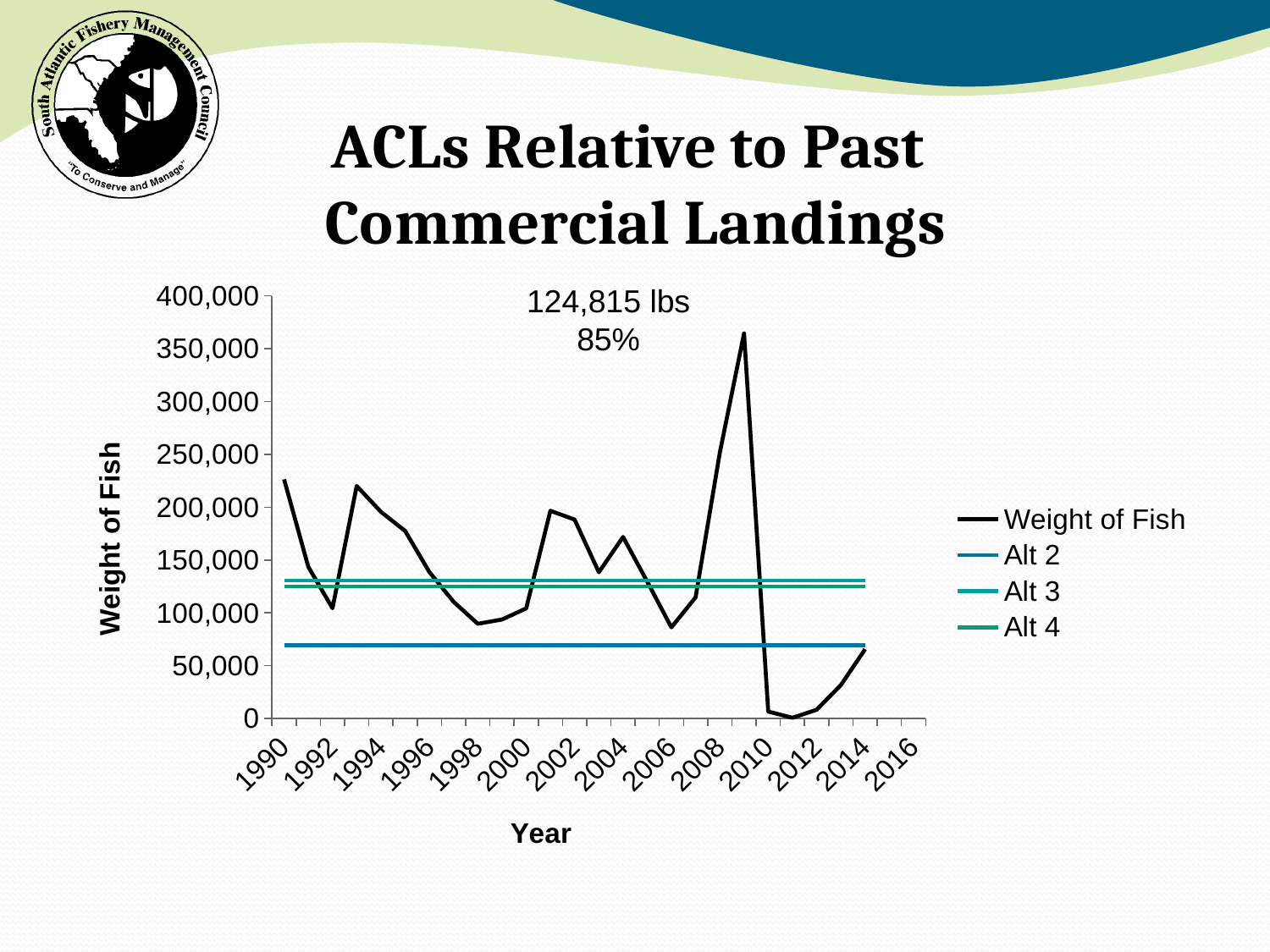

# ACLs Relative to Past Commercial Landings

[unsupported chart]

124,815 lbs
85%